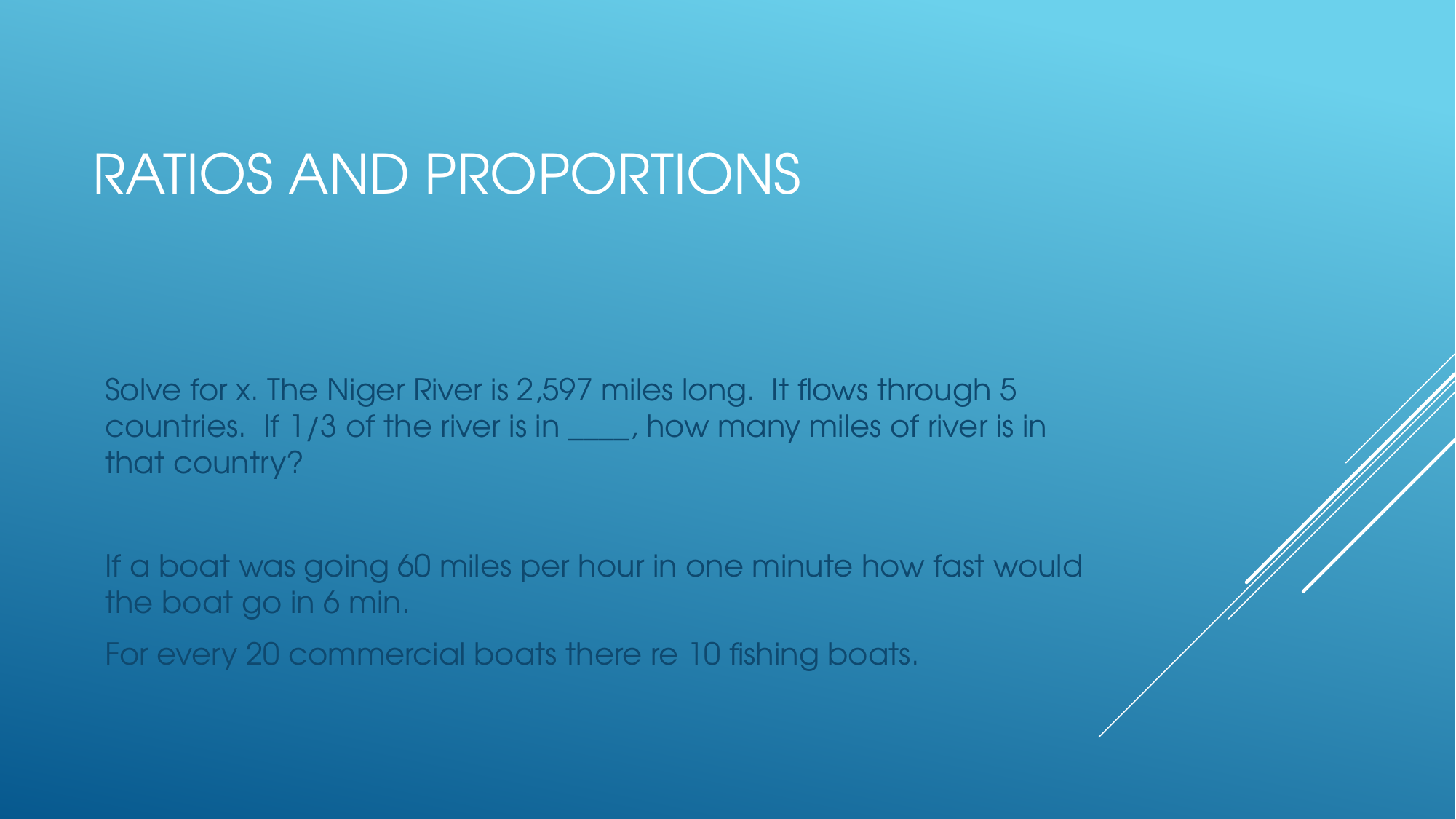

# Ratios and proportions
Solve for x. The Niger River is 2,597 miles long.  It flows through 5 countries.  If 1/3 of the river is in ____, how many miles of river is in that country?

If a boat was going 60 miles per hour in one minute how fast would the boat go in 6 min.
For every 20 commercial boats there re 10 fishing boats.